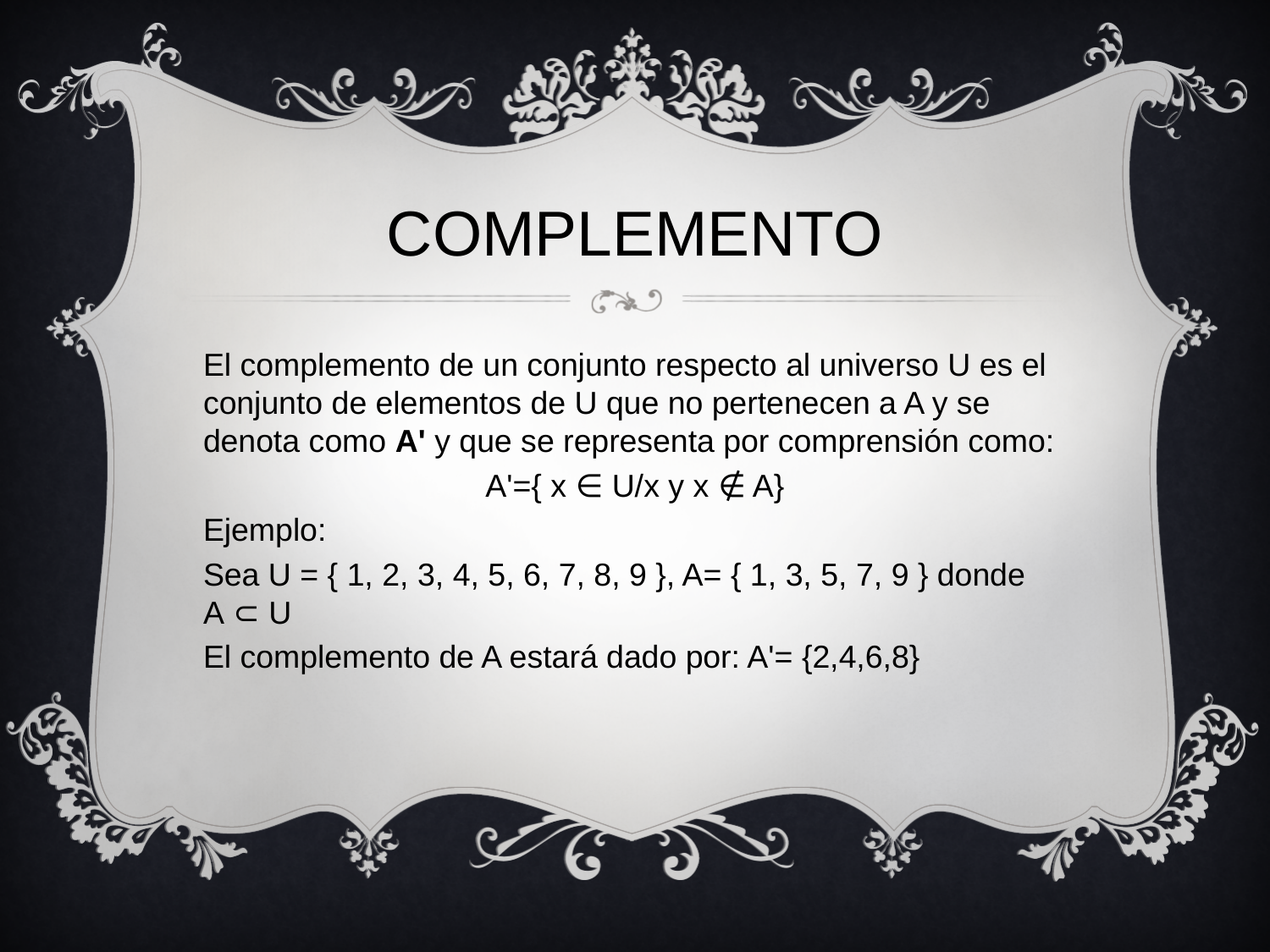

# Complemento
El complemento de un conjunto respecto al universo U es el conjunto de elementos de U que no pertenecen a A y se denota como A' y que se representa por comprensión como:
A'={ x ∈ U/x y x ∉ A}
Ejemplo:
Sea U = { 1, 2, 3, 4, 5, 6, 7, 8, 9 }, A= { 1, 3, 5, 7, 9 } donde A ⊂ U
El complemento de A estará dado por: A'= {2,4,6,8}